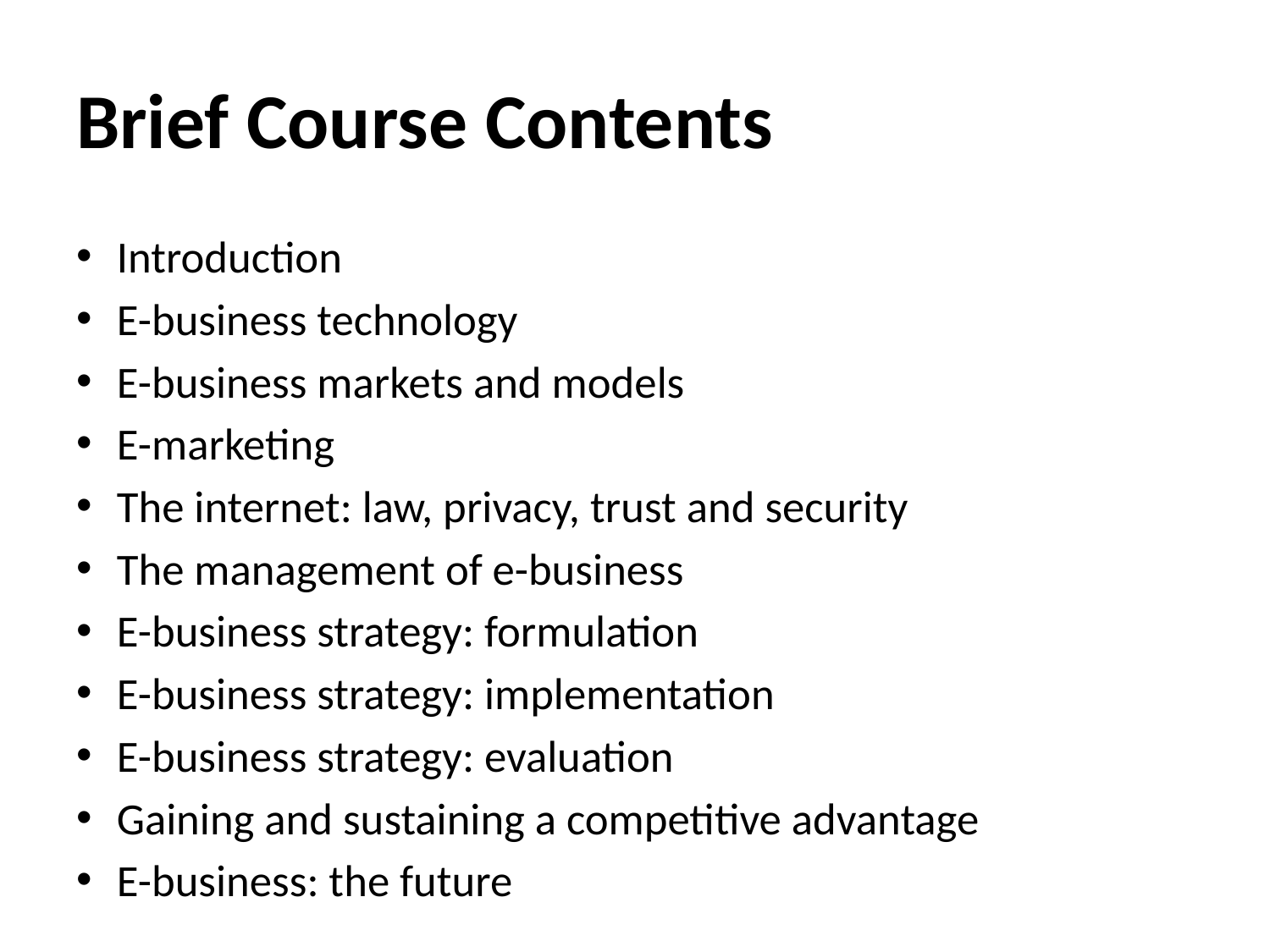

# Brief Course Contents
Introduction
E-business technology
E-business markets and models
E-marketing
The internet: law, privacy, trust and security
The management of e-business
E-business strategy: formulation
E-business strategy: implementation
E-business strategy: evaluation
Gaining and sustaining a competitive advantage
E-business: the future